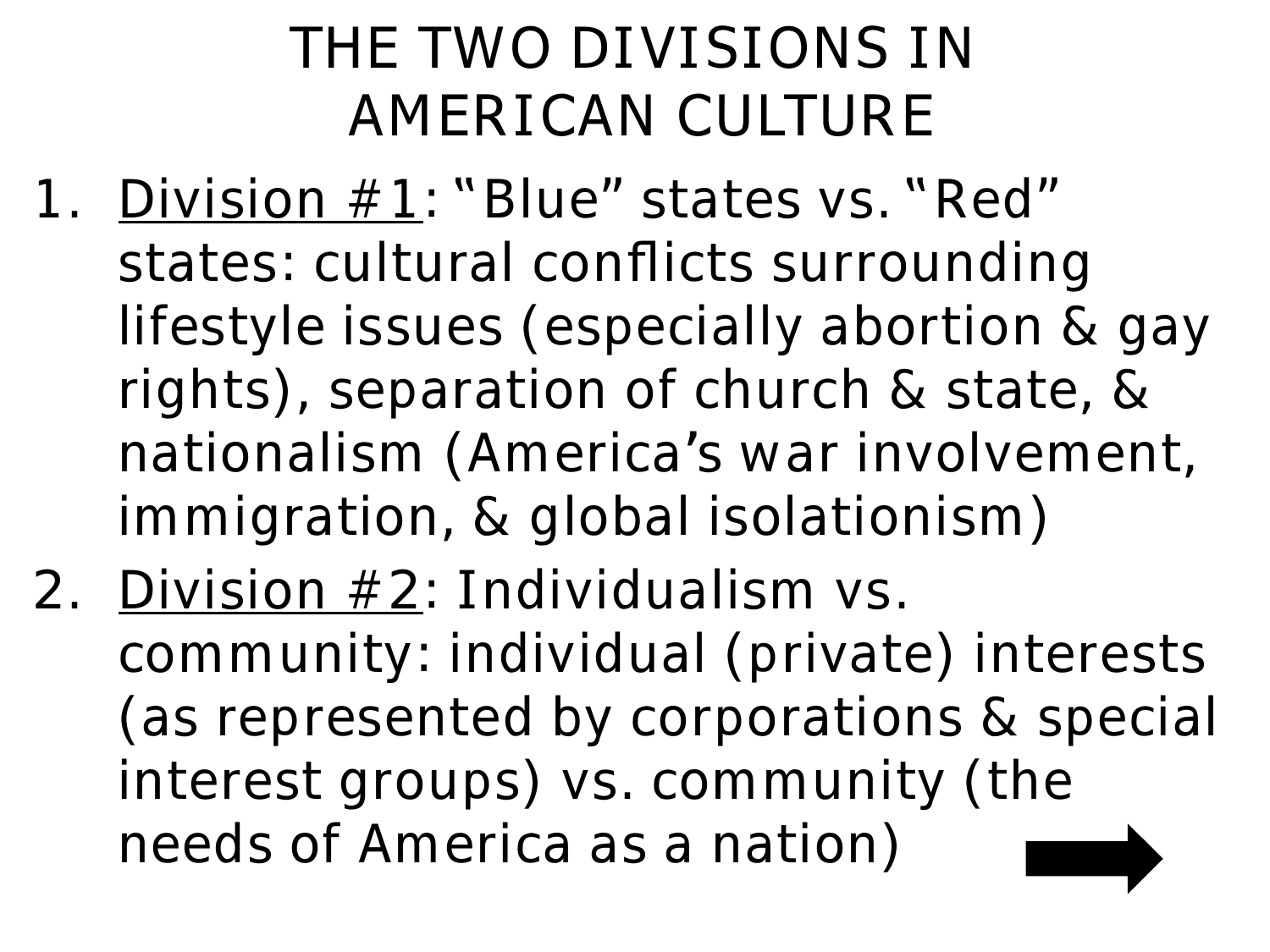

# THE TWO DIVISIONS IN AMERICAN CULTURE
Division #1: “Blue” states vs. “Red” states: cultural conflicts surrounding lifestyle issues (especially abortion & gay rights), separation of church & state, & nationalism (America’s war involvement, immigration, & global isolationism)
Division #2: Individualism vs. community: individual (private) interests (as represented by corporations & special interest groups) vs. community (the needs of America as a nation)